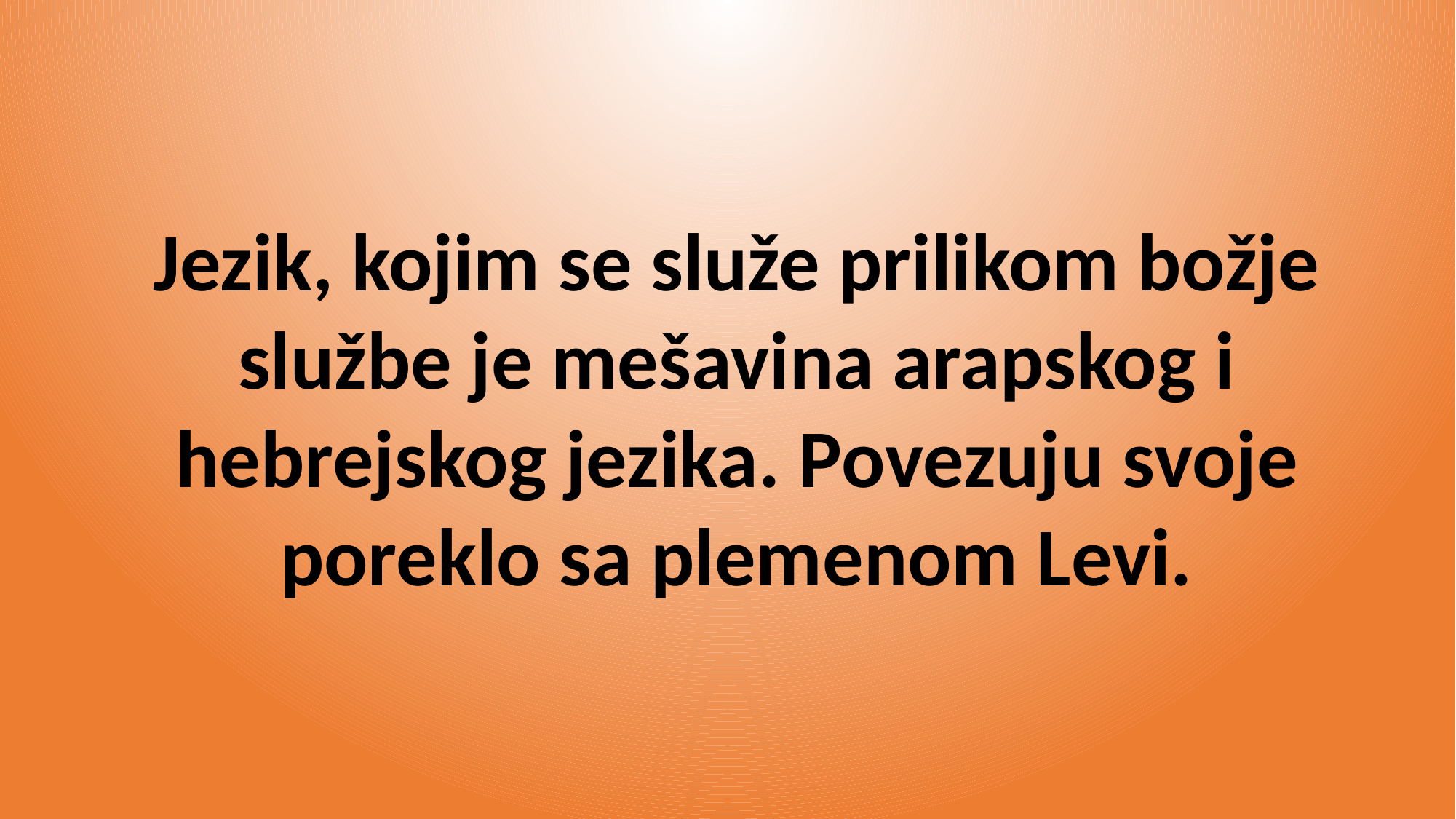

Jezik, kojim se služe prilikom božje službe je mešavina arapskog i hebrejskog jezika. Povezuju svoje poreklo sa plemenom Levi.